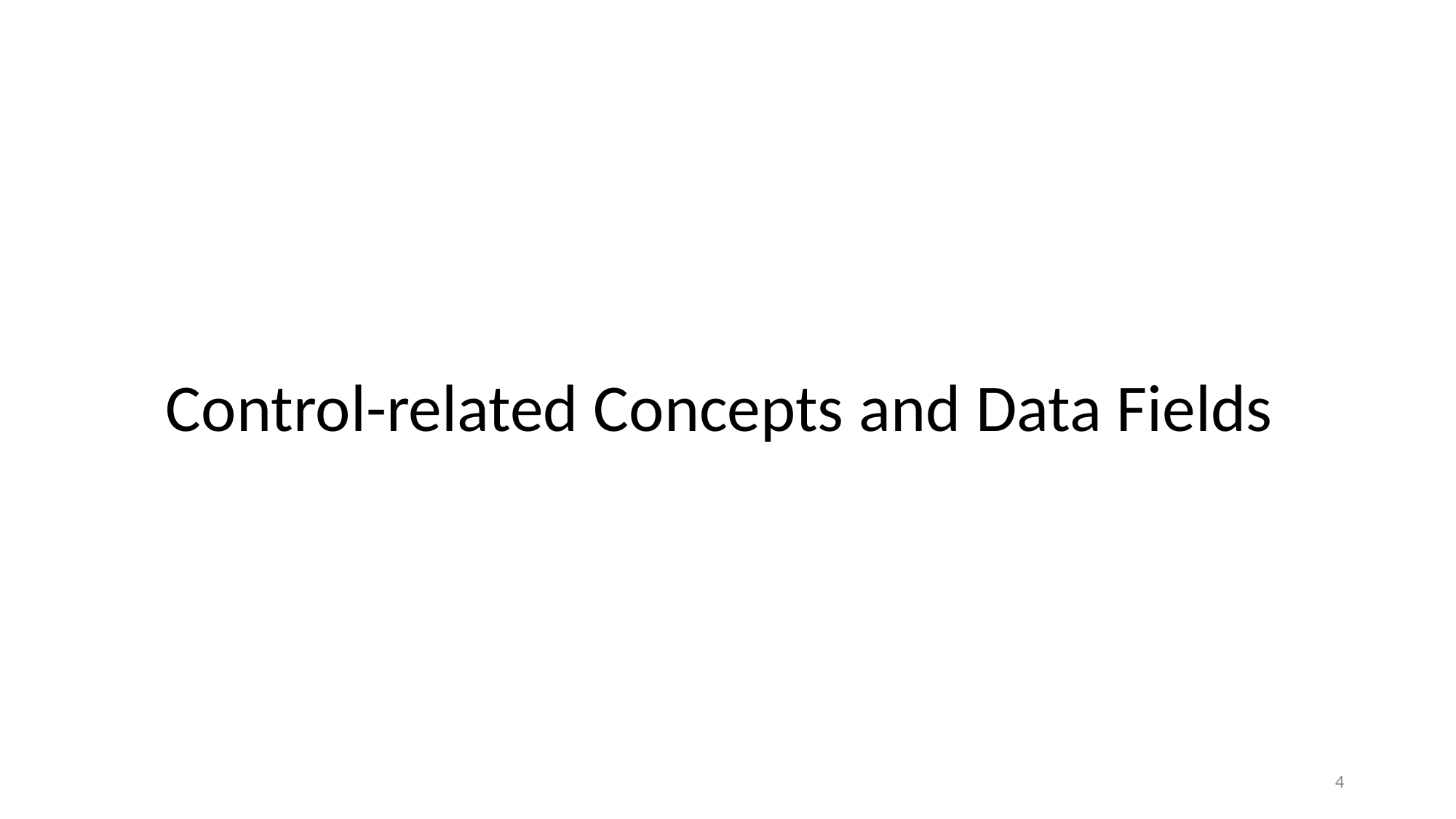

# Control-related Concepts and Data Fields
4